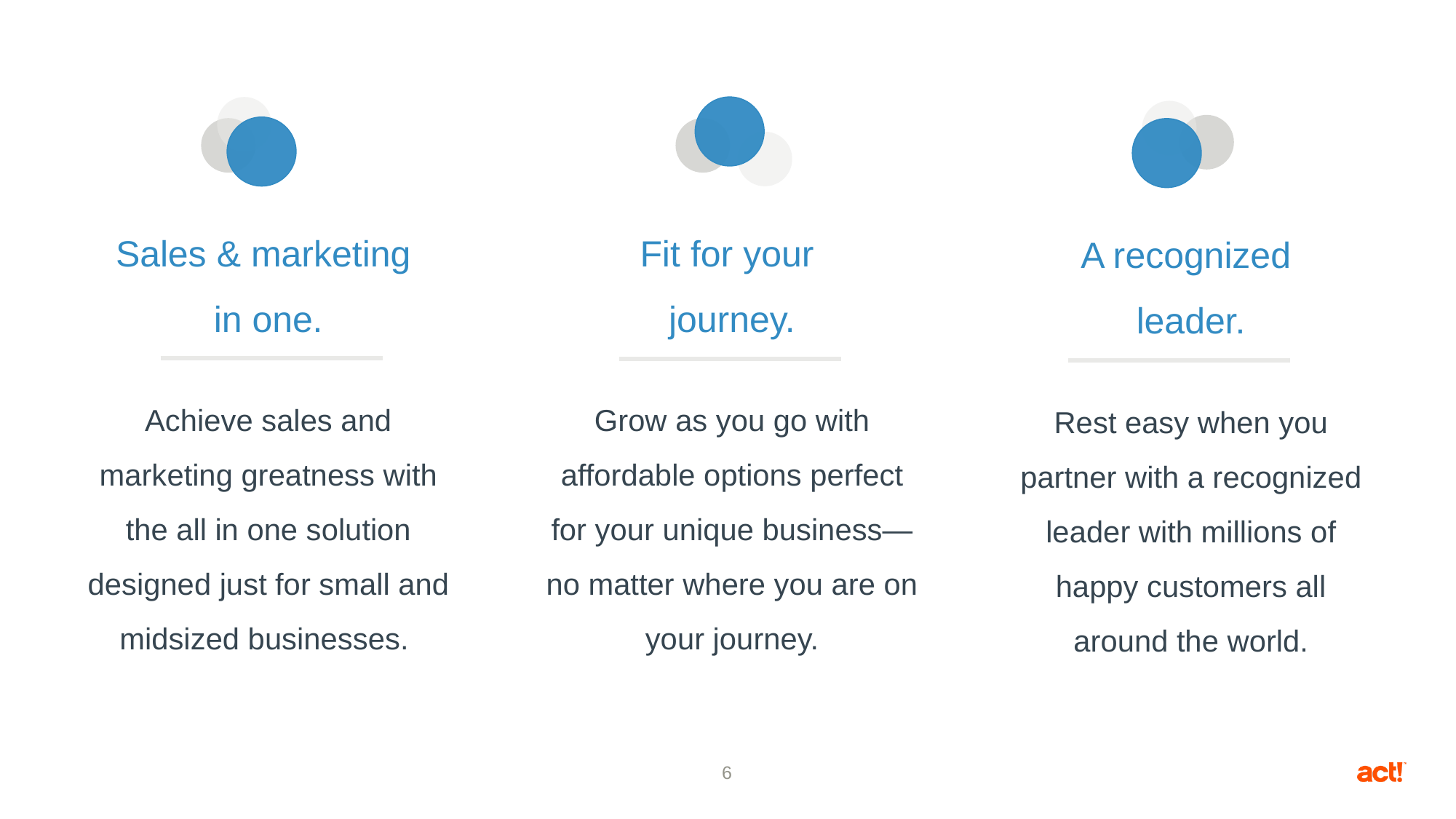

Sales & marketing
in one.

Achieve sales and marketing greatness with the all in one solution designed just for small and midsized businesses.
Fit for your
journey.

Grow as you go with affordable options perfect for your unique business—no matter where you are on your journey.
A recognized
leader.

Rest easy when you partner with a recognized leader with millions of happy customers all around the world.